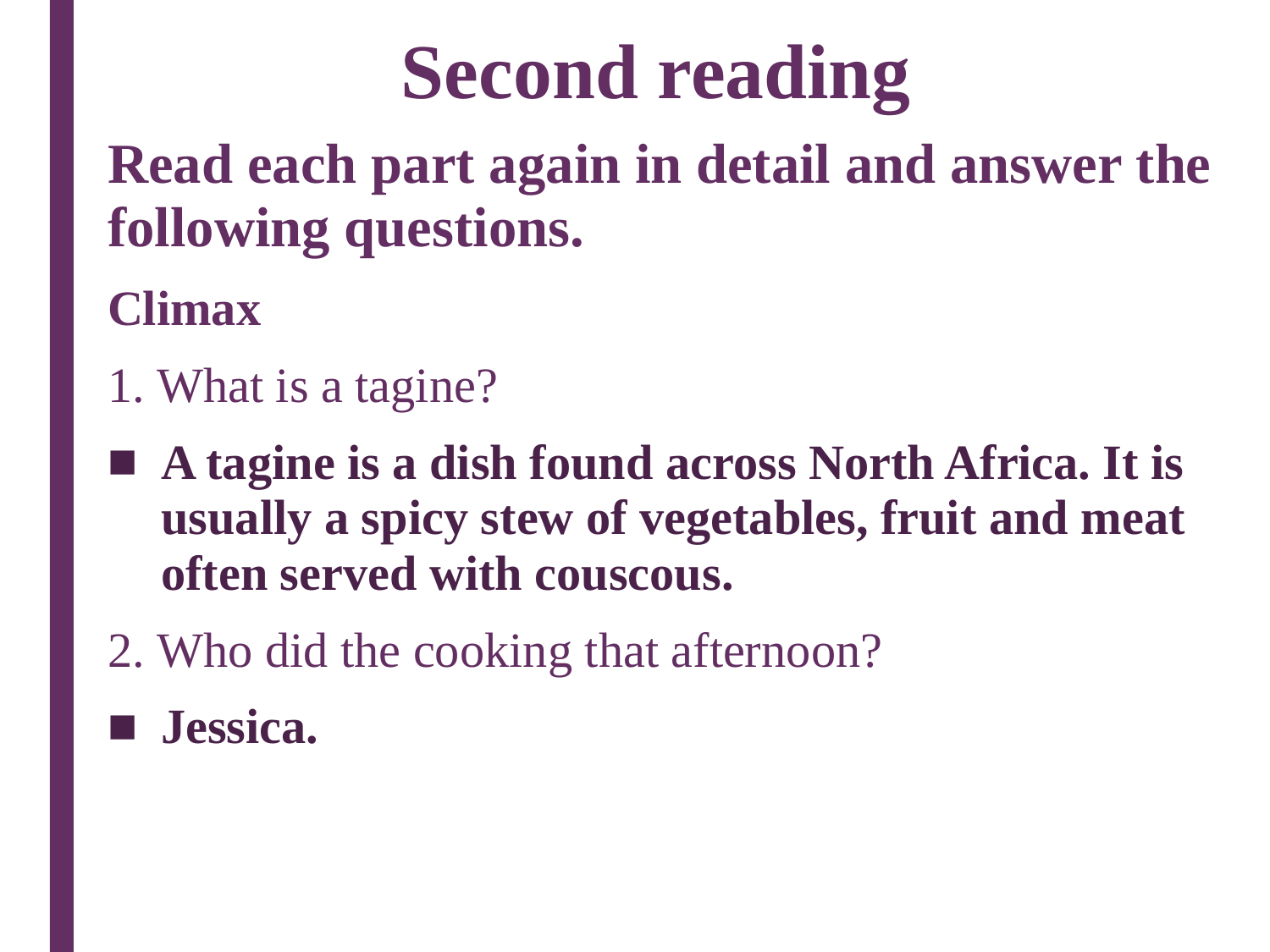

# Second reading
Read each part again in detail and answer the following questions.
Climax
1. What is a tagine?
A tagine is a dish found across North Africa. It is usually a spicy stew of vegetables, fruit and meat often served with couscous.
2. Who did the cooking that afternoon?
Jessica.